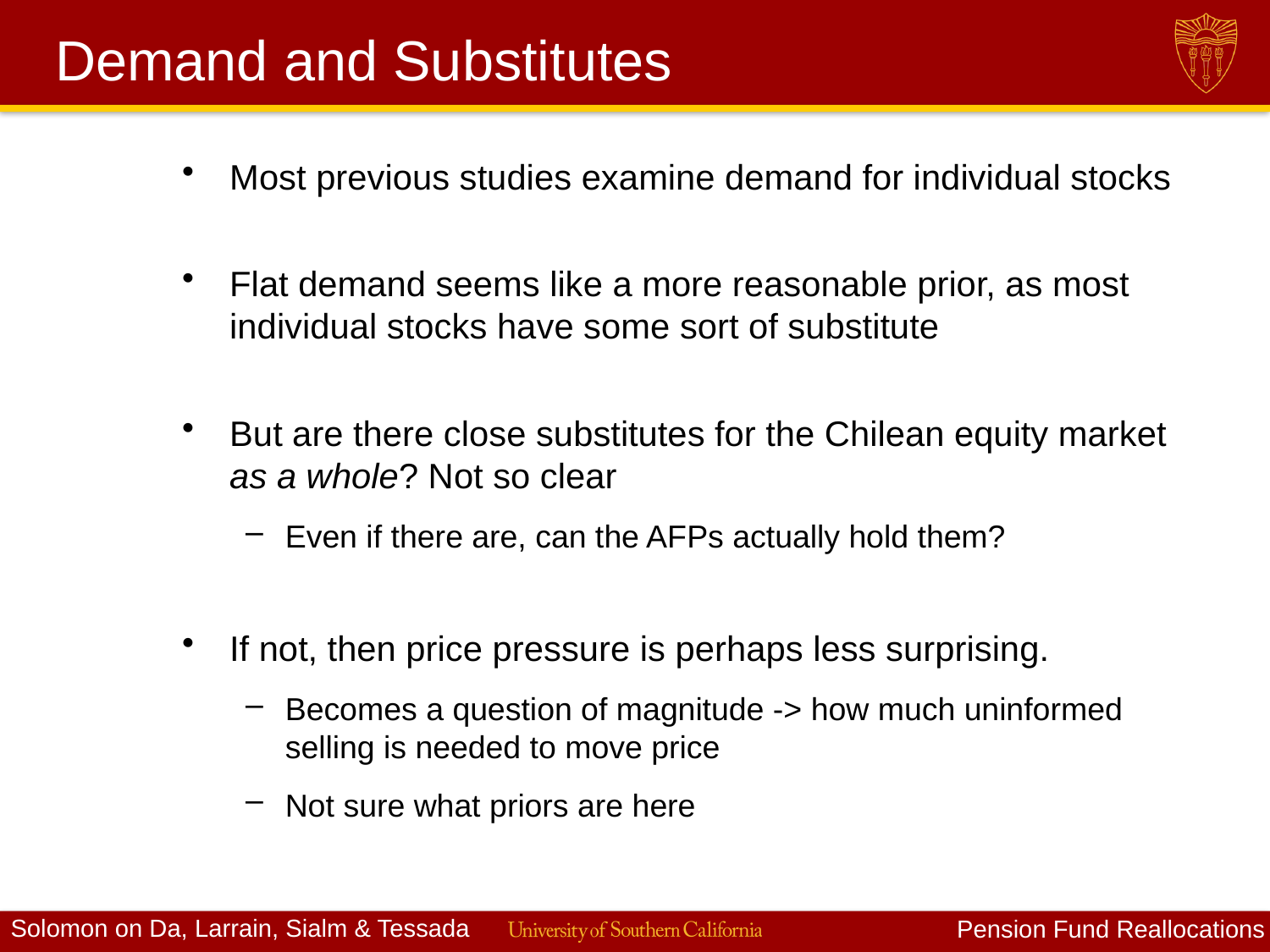

# Demand and Substitutes
Most previous studies examine demand for individual stocks

Flat demand seems like a more reasonable prior, as most individual stocks have some sort of substitute

But are there close substitutes for the Chilean equity market as a whole? Not so clear
Even if there are, can the AFPs actually hold them?

If not, then price pressure is perhaps less surprising.
Becomes a question of magnitude -> how much uninformed selling is needed to move price
Not sure what priors are here